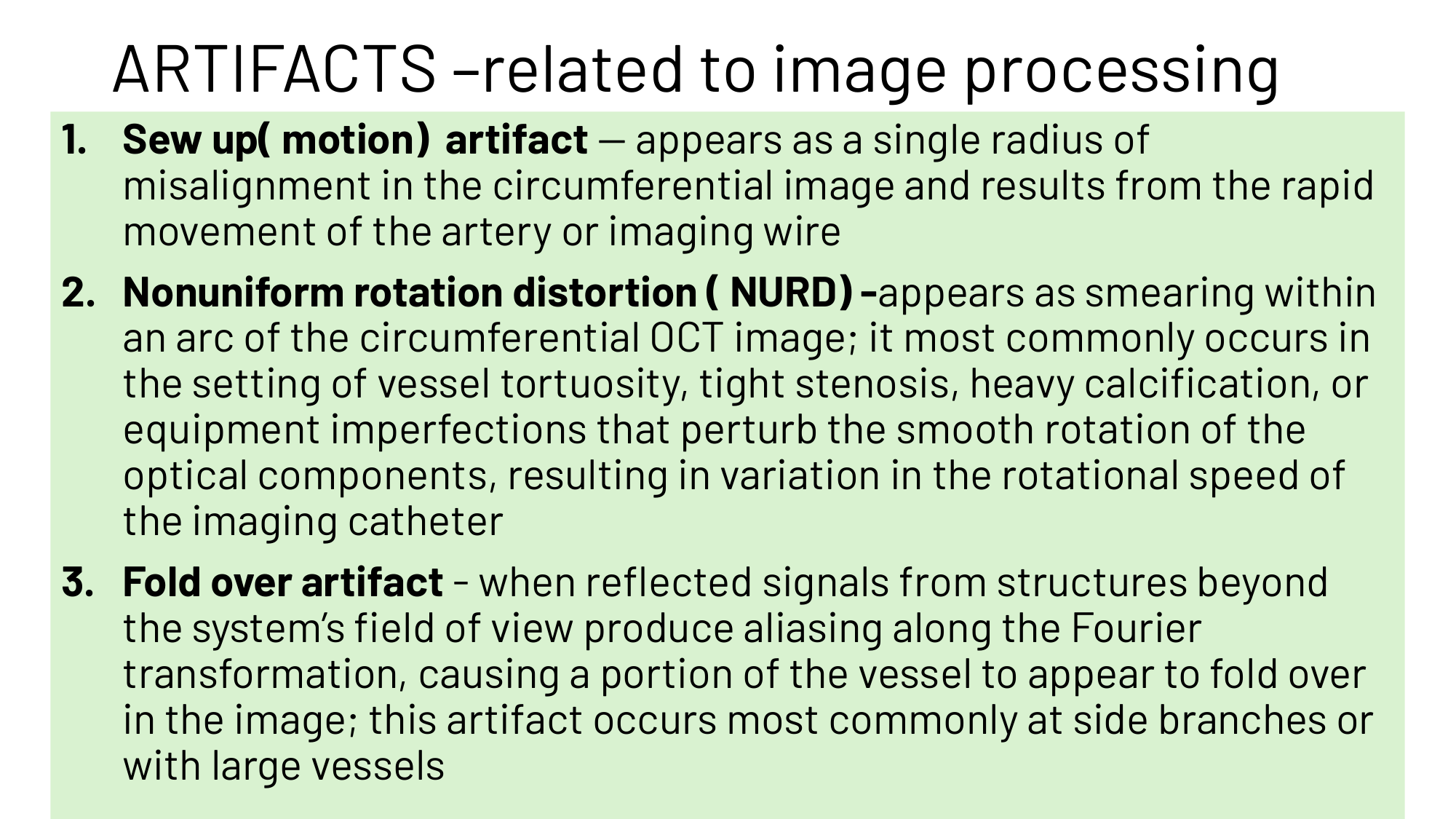

# ARTIFACTS –related to image processing
Sew up( motion)  artifact — appears as a single radius of misalignment in the circumferential image and results from the rapid movement of the artery or imaging wire
Nonuniform rotation distortion ( NURD) -appears as smearing within an arc of the circumferential OCT image; it most commonly occurs in the setting of vessel tortuosity, tight stenosis, heavy calcification, or equipment imperfections that perturb the smooth rotation of the optical components, resulting in variation in the rotational speed of the imaging catheter
Fold over artifact - when reflected signals from structures beyond the system’s field of view produce aliasing along the Fourier transformation, causing a portion of the vessel to appear to fold over in the image; this artifact occurs most commonly at side branches or with large vessels